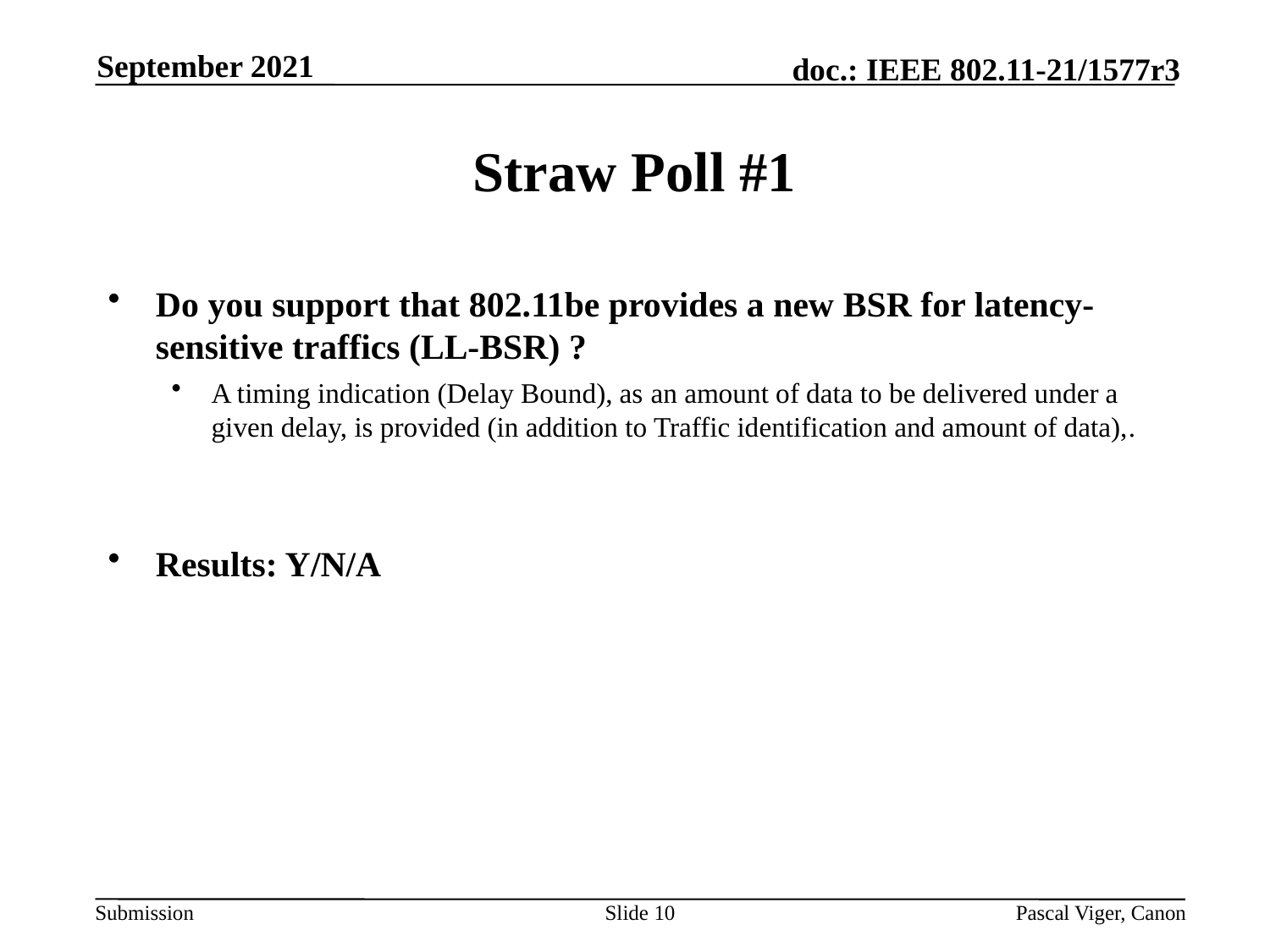

September 2021
# Straw Poll #1
Do you support that 802.11be provides a new BSR for latency-sensitive traffics (LL-BSR) ?
A timing indication (Delay Bound), as an amount of data to be delivered under a given delay, is provided (in addition to Traffic identification and amount of data),.

Results: Y/N/A

Slide 10
Pascal Viger, Canon